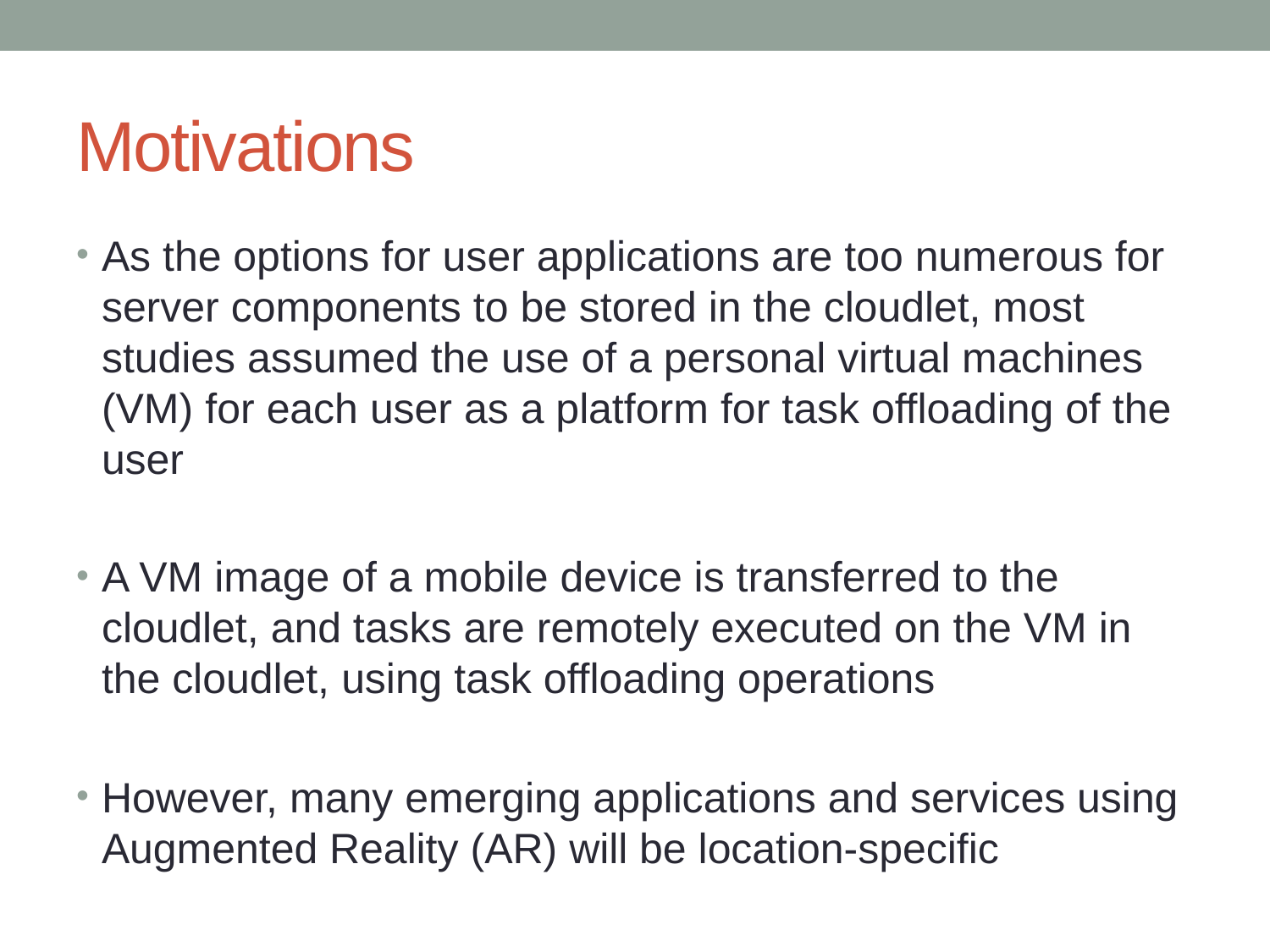

# Motivations
As the options for user applications are too numerous for server components to be stored in the cloudlet, most studies assumed the use of a personal virtual machines (VM) for each user as a platform for task offloading of the user

A VM image of a mobile device is transferred to the cloudlet, and tasks are remotely executed on the VM in the cloudlet, using task offloading operations

However, many emerging applications and services using Augmented Reality (AR) will be location-specific